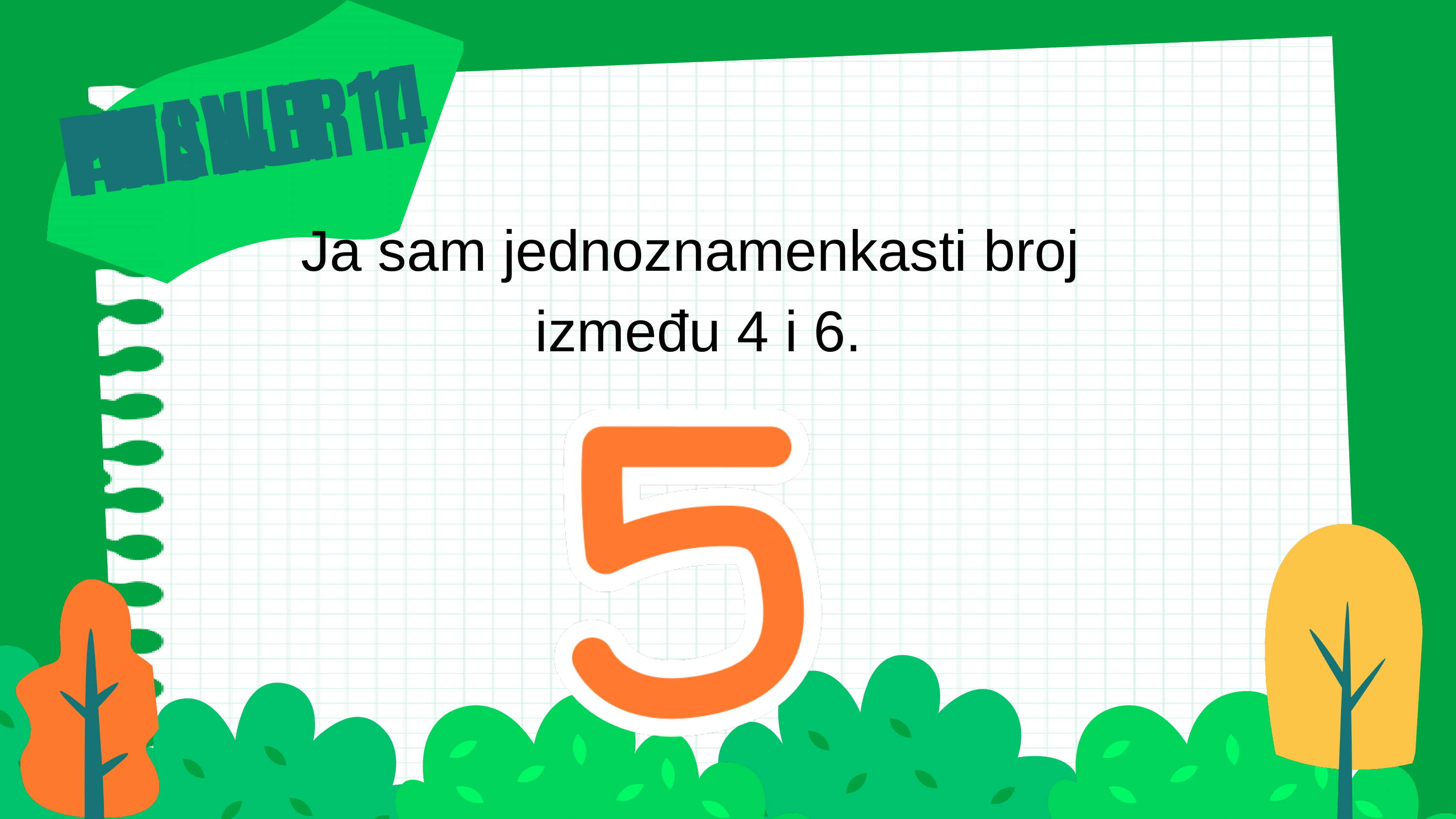

PITANJE 14
ANSWER 1
Ja sam jednoznamenkasti broj
 između 4 i 6.